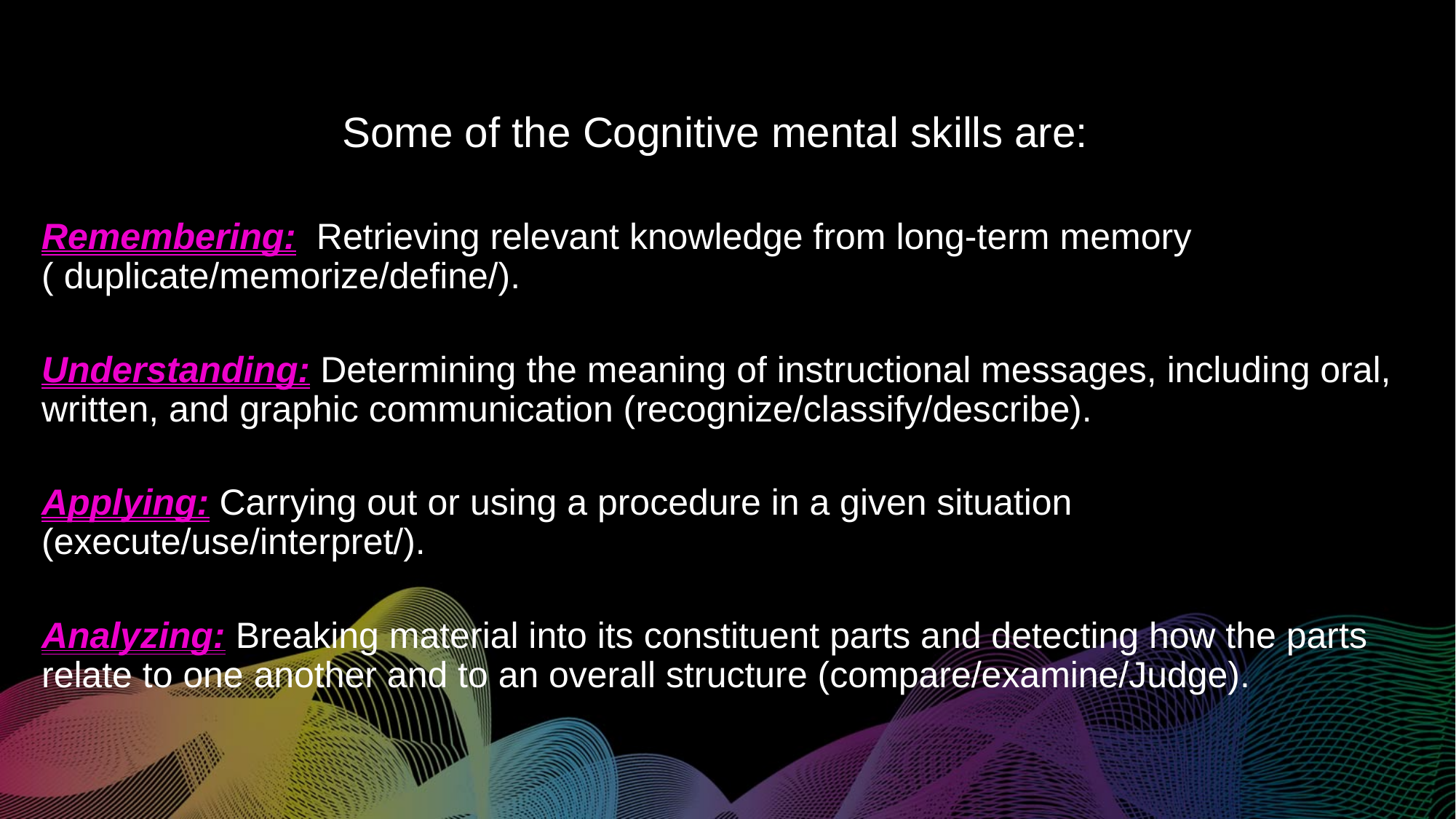

Some of the Cognitive mental skills are:
Remembering:  Retrieving relevant knowledge from long-term memory ( duplicate/memorize/define/).
Understanding: Determining the meaning of instructional messages, including oral, written, and graphic communication (recognize/classify/describe).
Applying: Carrying out or using a procedure in a given situation (execute/use/interpret/).
Analyzing: Breaking material into its constituent parts and detecting how the parts relate to one another and to an overall structure (compare/examine/Judge).